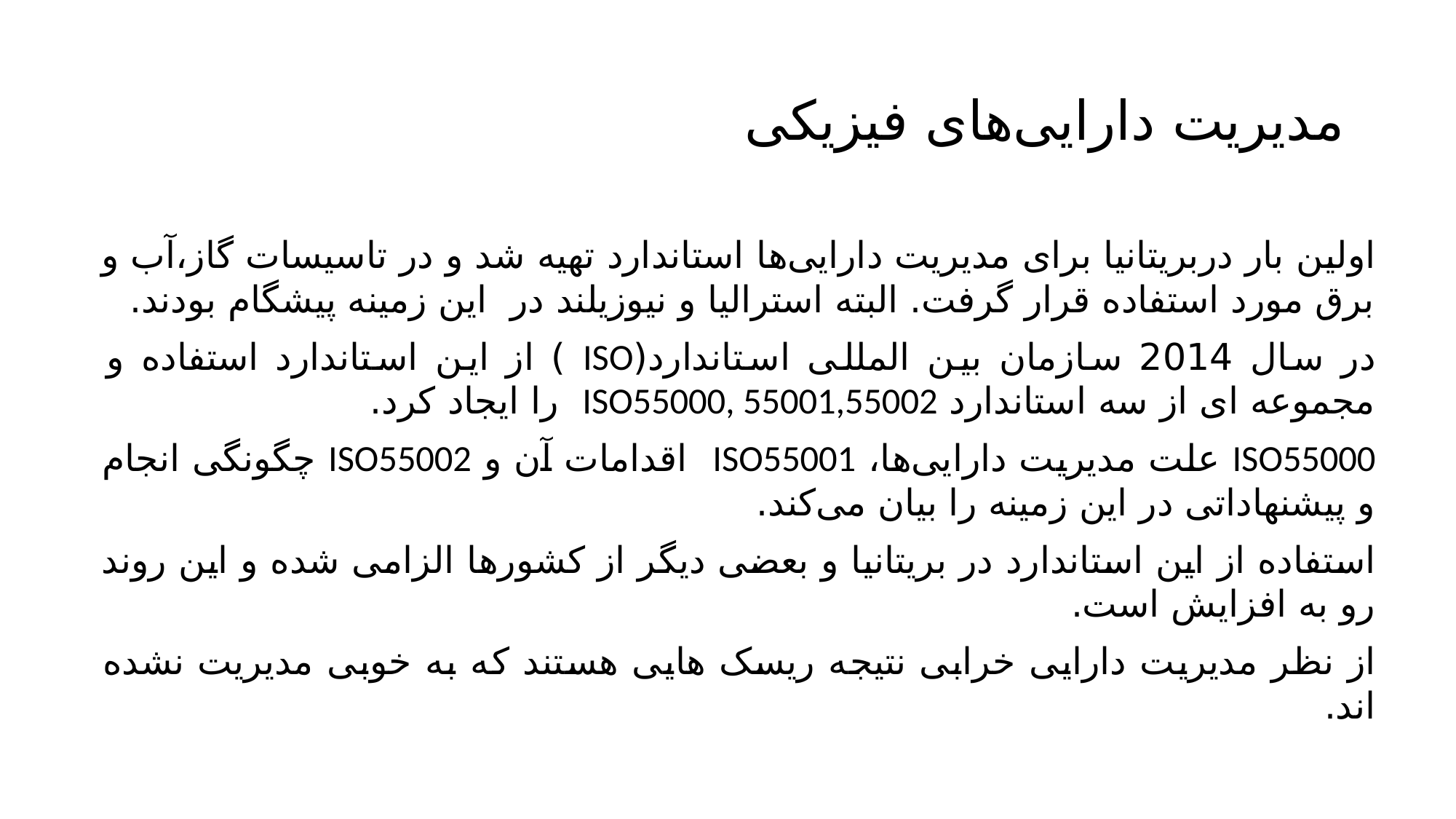

# مدیریت دارایی‌های فیزیکی
اولین بار دربریتانیا برای مدیریت دارایی‌ها استاندارد تهیه شد و در تاسیسات گاز،آب و برق مورد استفاده قرار گرفت. البته استرالیا و نیوزیلند در  این زمینه پیشگام بودند.
در سال 2014 سازمان بین المللی استاندارد(ISO ) از این استاندارد استفاده و مجموعه ای از سه استاندارد ISO55000, 55001,55002  را ایجاد کرد.
ISO55000 علت مدیریت دارایی‌ها، ISO55001  اقدامات آن و ISO55002 چگونگی انجام و پیشنهاداتی در این زمینه را بیان می‌کند.
استفاده از این استاندارد در بریتانیا و بعضی دیگر از کشورها الزامی شده و این روند رو به افزایش است.
از نظر مدیریت دارایی خرابی نتیجه ریسک هایی هستند که به خوبی مدیریت نشده اند.